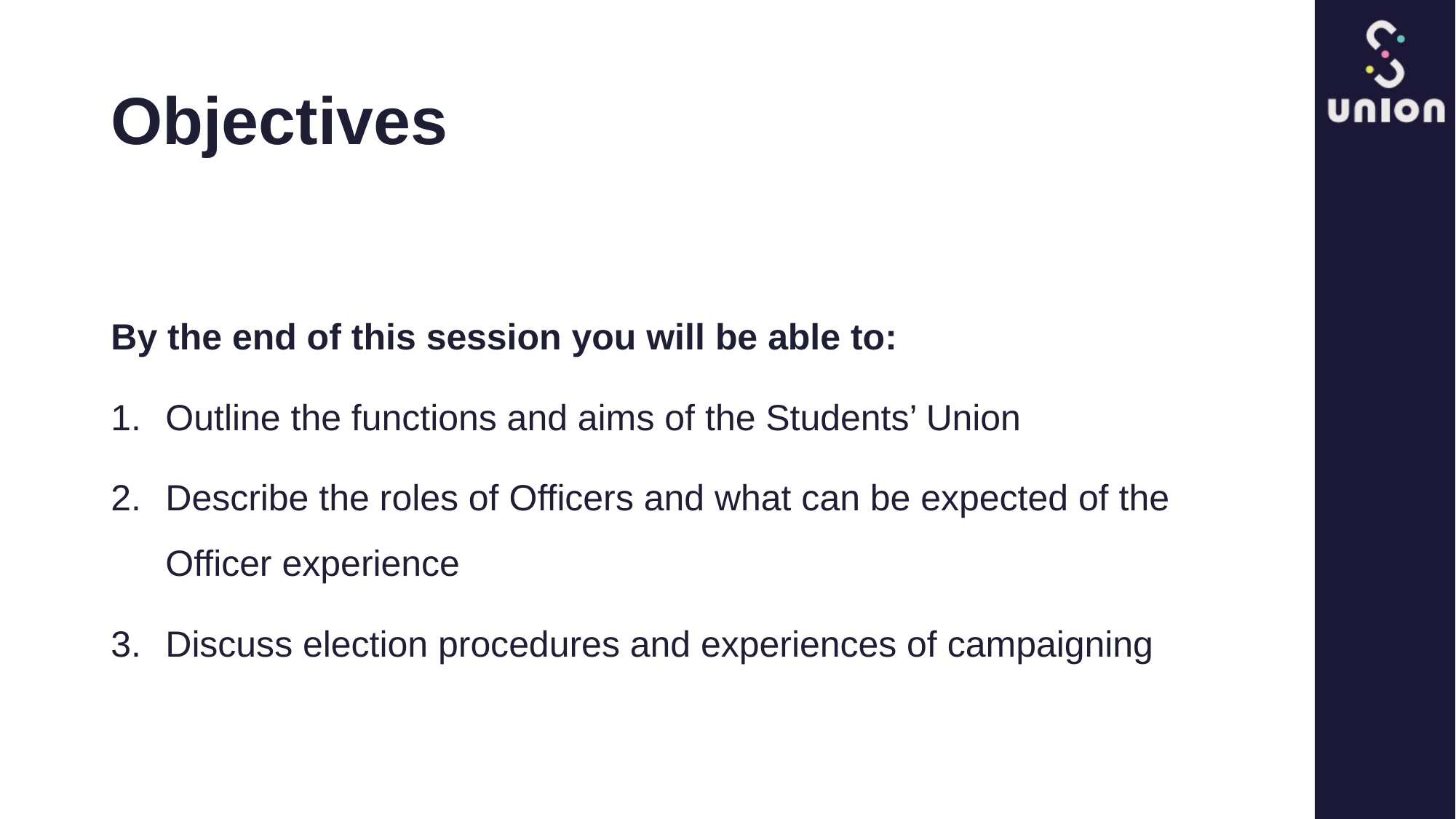

# Objectives
By the end of this session you will be able to:
Outline the functions and aims of the Students’ Union
Describe the roles of Officers and what can be expected of the Officer experience
Discuss election procedures and experiences of campaigning